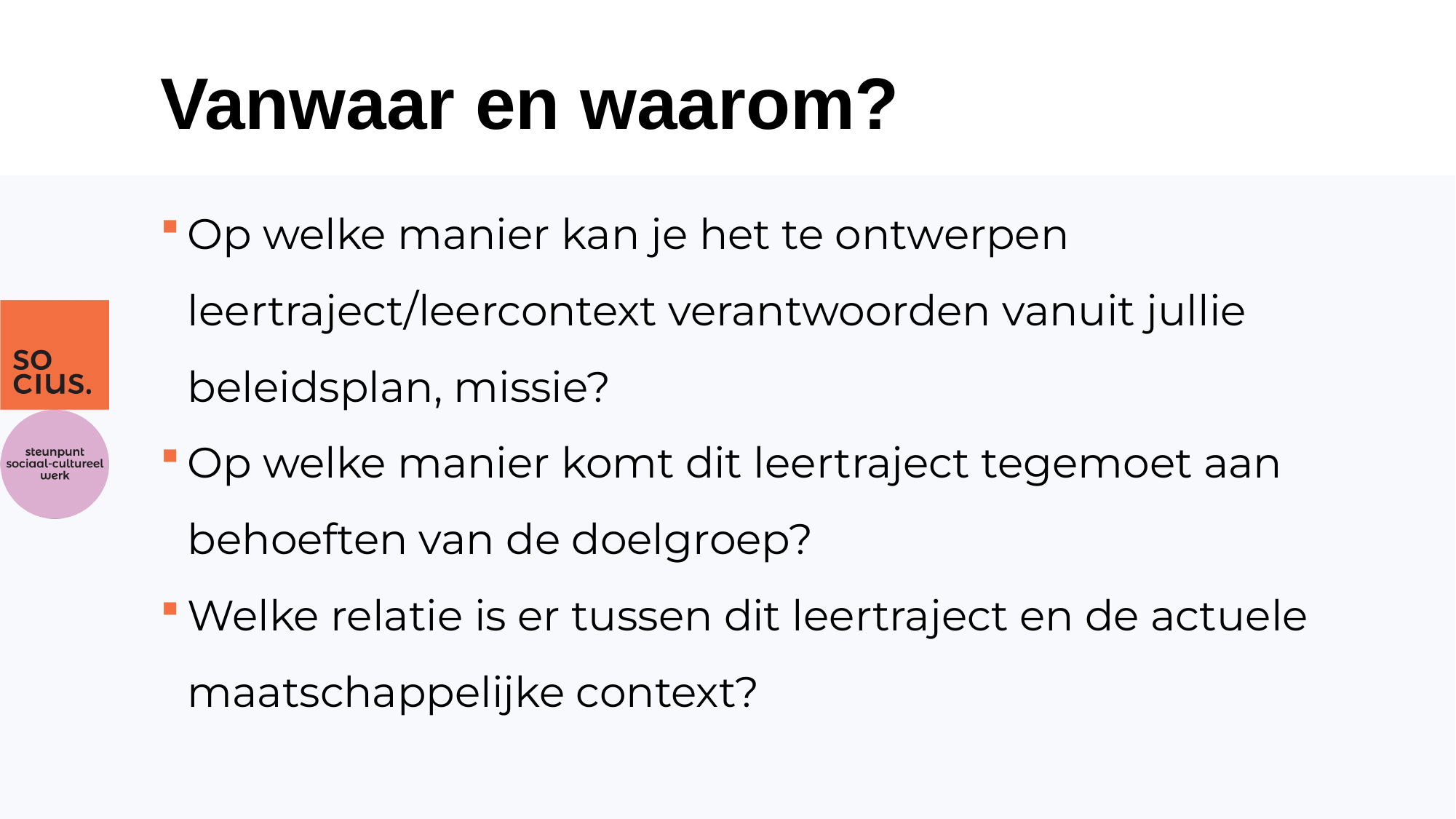

# Vanwaar en waarom?
Op welke manier kan je het te ontwerpen leertraject/leercontext verantwoorden vanuit jullie beleidsplan, missie?
Op welke manier komt dit leertraject tegemoet aan behoeften van de doelgroep?
Welke relatie is er tussen dit leertraject en de actuele maatschappelijke context?